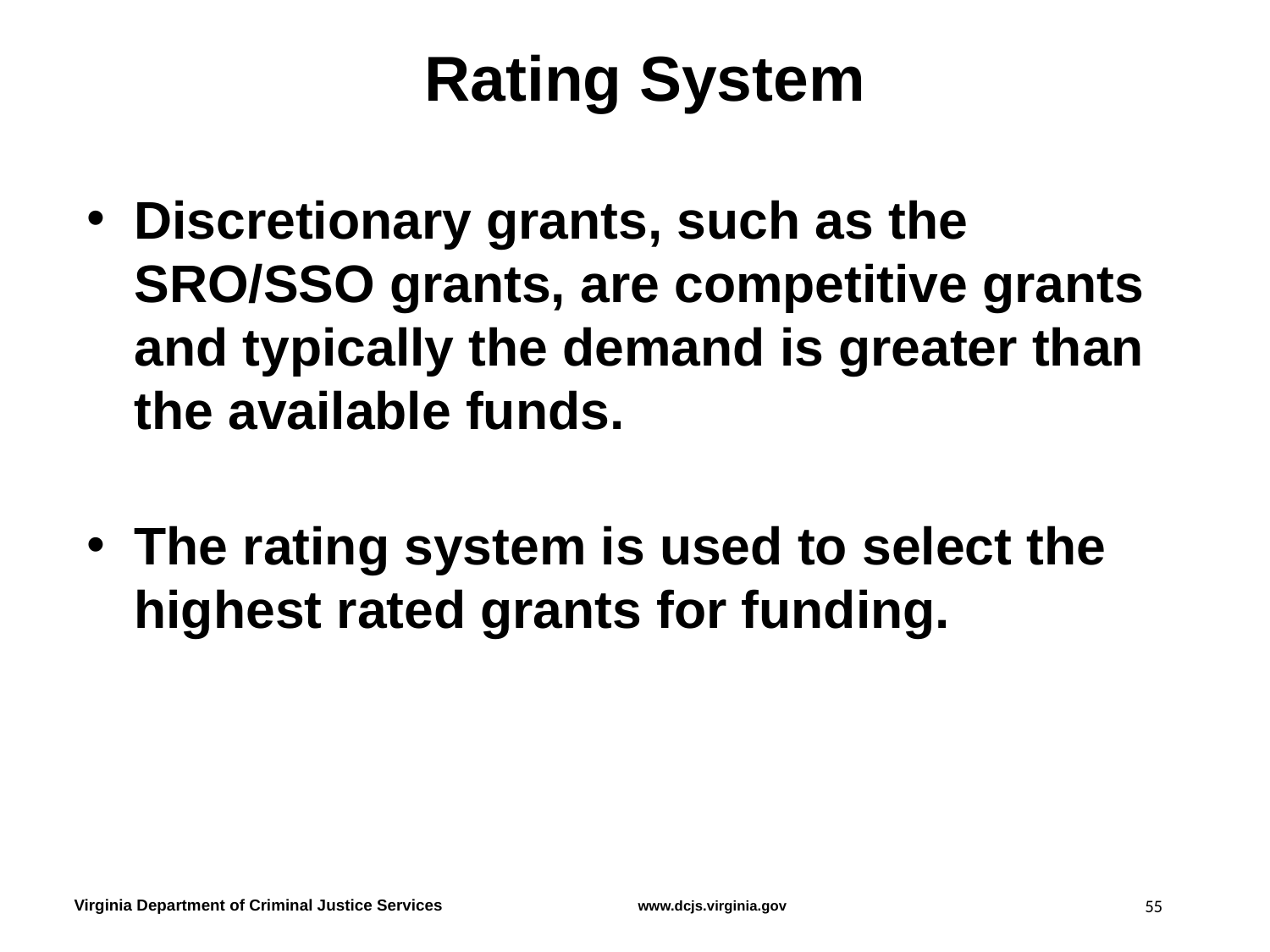

# Rating System
Discretionary grants, such as the SRO/SSO grants, are competitive grants and typically the demand is greater than the available funds.

The rating system is used to select the highest rated grants for funding.

55